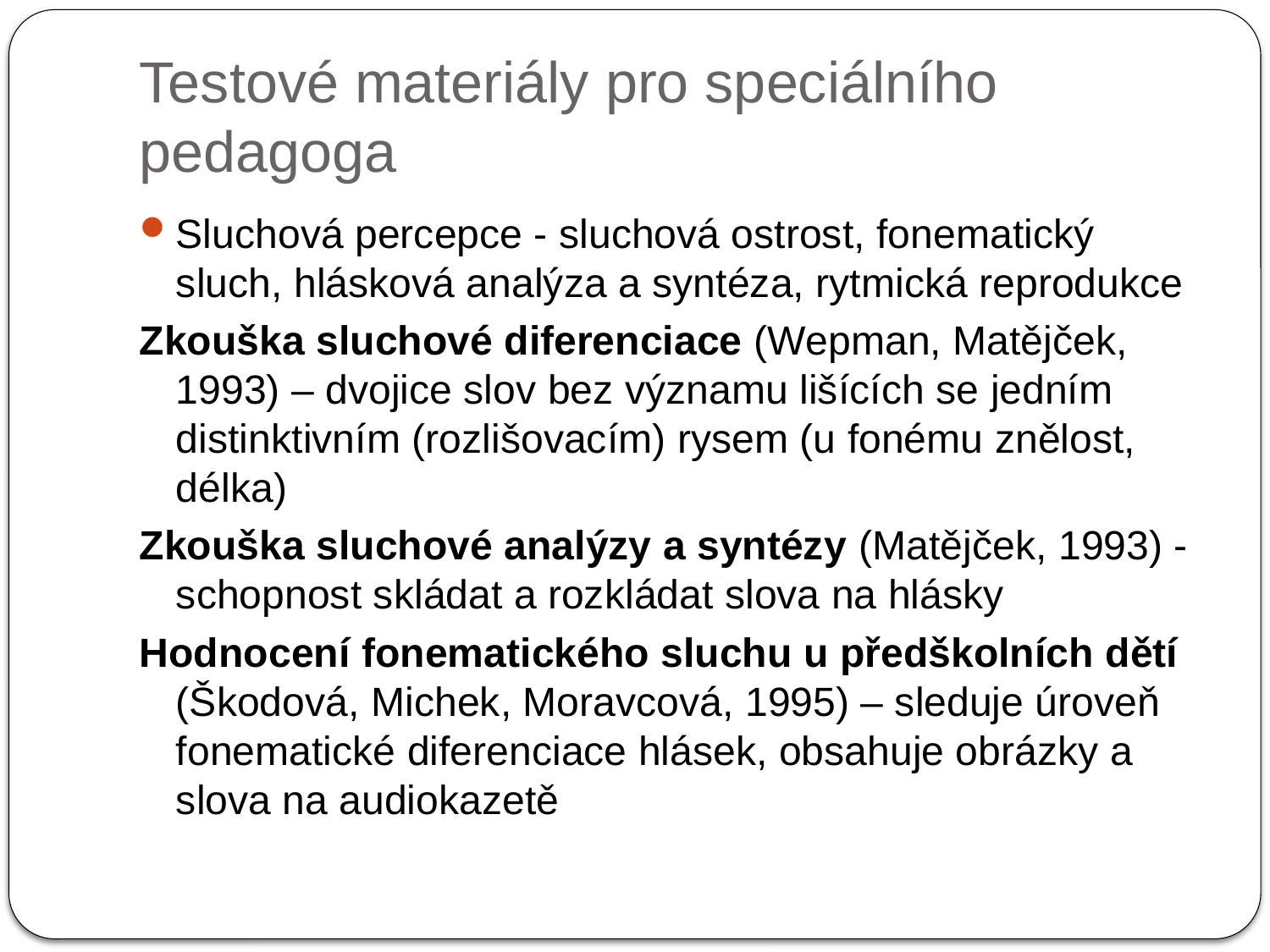

# Testové materiály pro speciálního pedagoga
Sluchová percepce - sluchová ostrost, fonematický sluch, hlásková analýza a syntéza, rytmická reprodukce
Zkouška sluchové diferenciace (Wepman, Matějček, 1993) – dvojice slov bez významu lišících se jedním distinktivním (rozlišovacím) rysem (u fonému znělost, délka)
Zkouška sluchové analýzy a syntézy (Matějček, 1993) - schopnost skládat a rozkládat slova na hlásky
Hodnocení fonematického sluchu u předškolních dětí (Škodová, Michek, Moravcová, 1995) – sleduje úroveň fonematické diferenciace hlásek, obsahuje obrázky a slova na audiokazetě